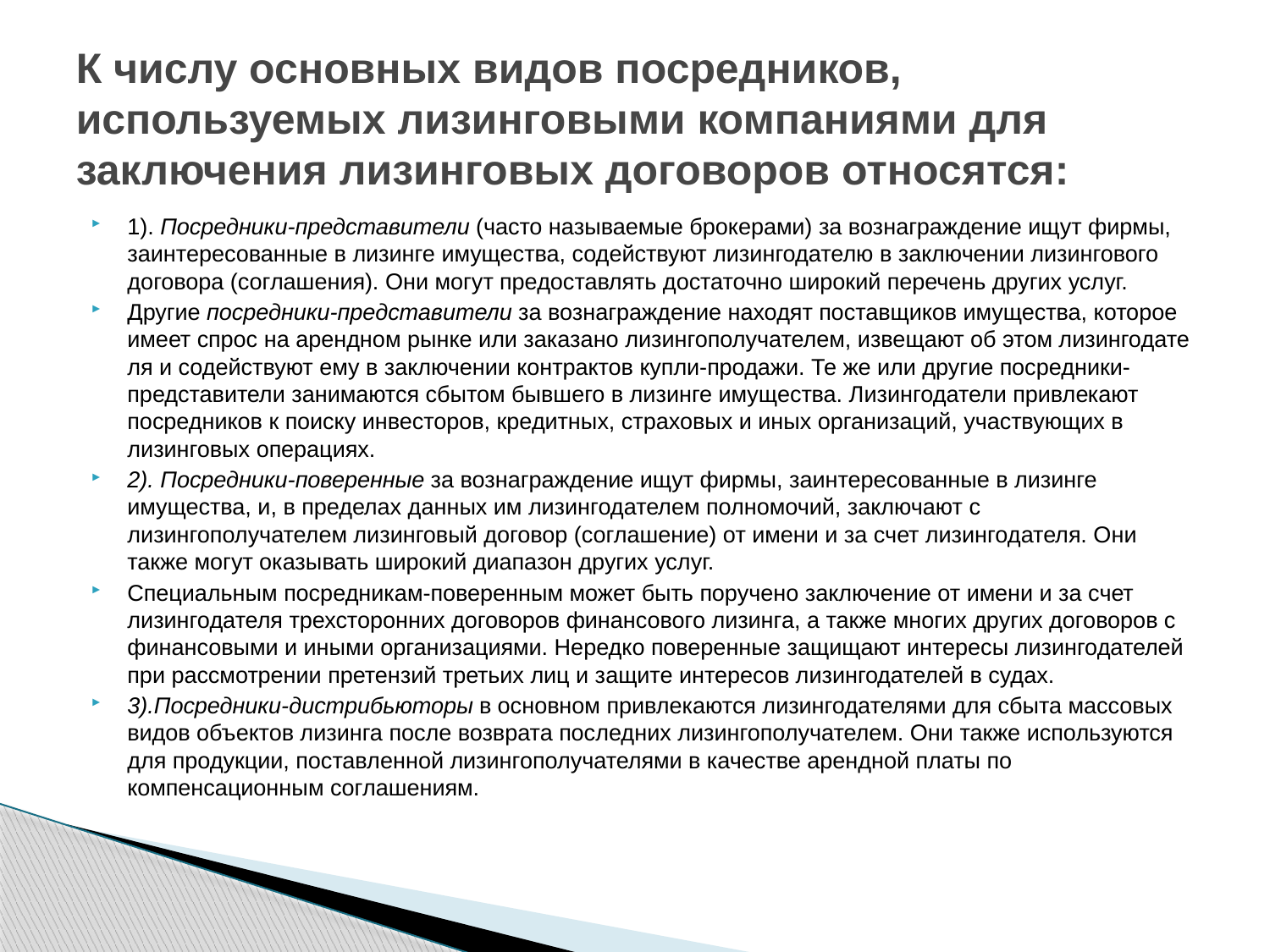

# К числу основных видов посредников, используемых лизинговыми компаниями для заключения лизинговых договоров относятся:
1). Посредники-представители (часто называемые брокерами) за вознаграждение ищут фирмы, заинтересованные в ли­зинге имущества, содействуют лизингодателю в заключении лизингового договора (соглашения). Они могут предостав­лять достаточно широкий перечень других услуг.
Другие посредники-представители за вознаграждение находят поставщиков имущества, которое имеет спрос на арендном рынке или заказано лизингополучателем, извещают об этом лизингодате­ля и содействуют ему в заключении контрактов купли-продажи. Те же или другие посредники-представители занимаются сбытом бывшего в лизинге имущества. Лизингодатели привле­кают посредников к поиску инвесторов, кредитных, страховых и иных организаций, участвующих в лизинговых операциях.
2). Посредники-поверенные за вознаграждение ищут фирмы, заинтересованные в лизинге имущества, и, в преде­лах данных им лизингодателем полномочий, заключают с лизингополучателем лизинговый договор (соглашение) от имени и за счет лизингодателя. Они также могут оказывать широкий диапазон других услуг.
Специальным посредникам-поверенным может быть поручено заключение от имени и за счет лизингодателя трехсторонних дого­воров финансового лизинга, а также многих других договоров с фи­нансовыми и иными организациями. Нередко поверенные защищают интересы лизингодателей при рассмотрении претензий третьих лиц и защите интересов лизинго­дателей в судах.
3).Посредники-дистрибьюторы в основном привлекаются лизингодателями для сбыта массовых видов объектов лизинга после воз­врата последних лизингополучателем. Они также используются для про­дукции, поставленной лизингополучателями в качестве арендной платы по компенсационным соглашениям.